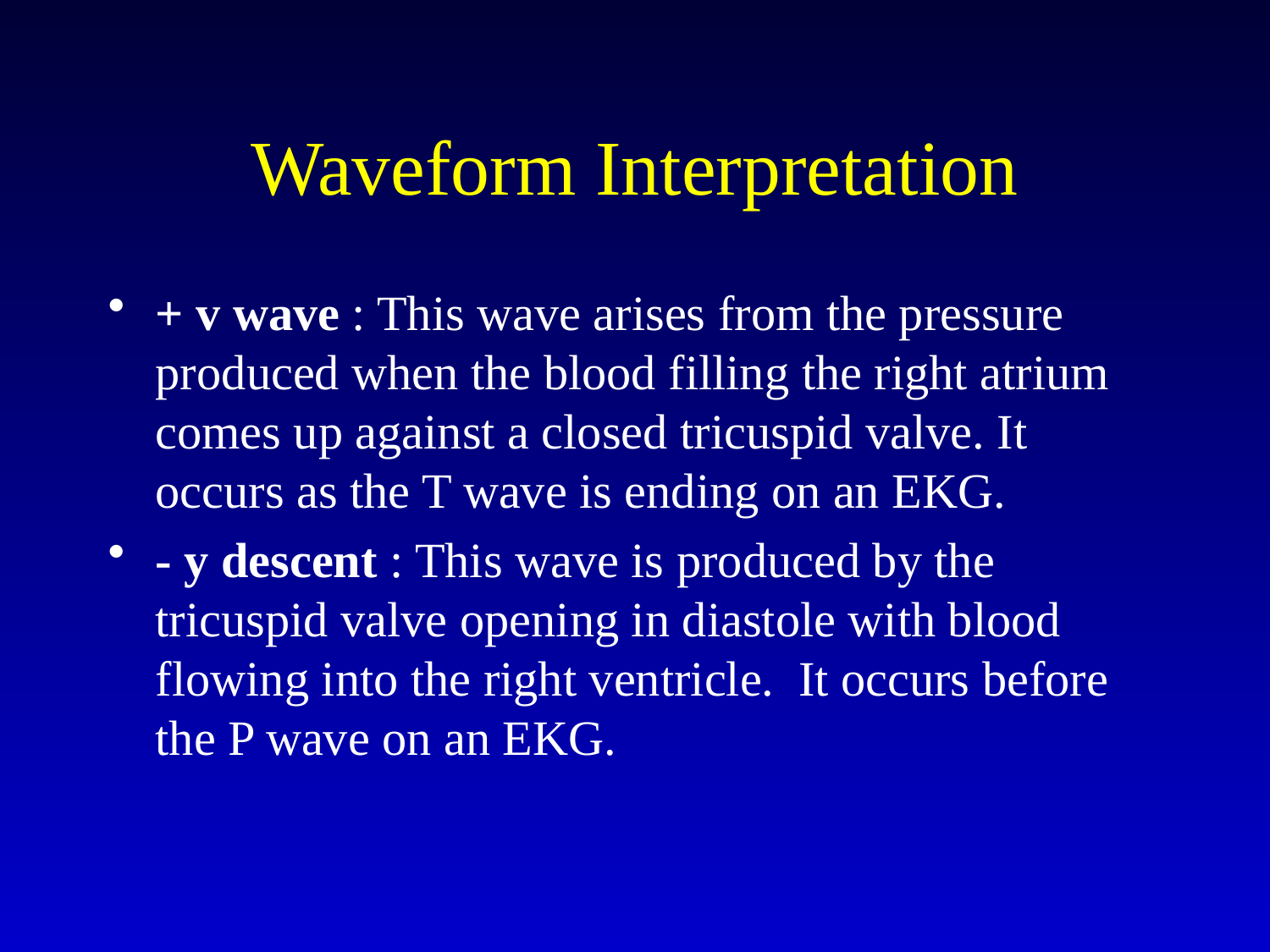

# Waveform Interpretation
+ v wave : This wave arises from the pressure produced when the blood filling the right atrium comes up against a closed tricuspid valve. It occurs as the T wave is ending on an EKG.
- y descent : This wave is produced by the tricuspid valve opening in diastole with blood flowing into the right ventricle.  It occurs before the P wave on an EKG.